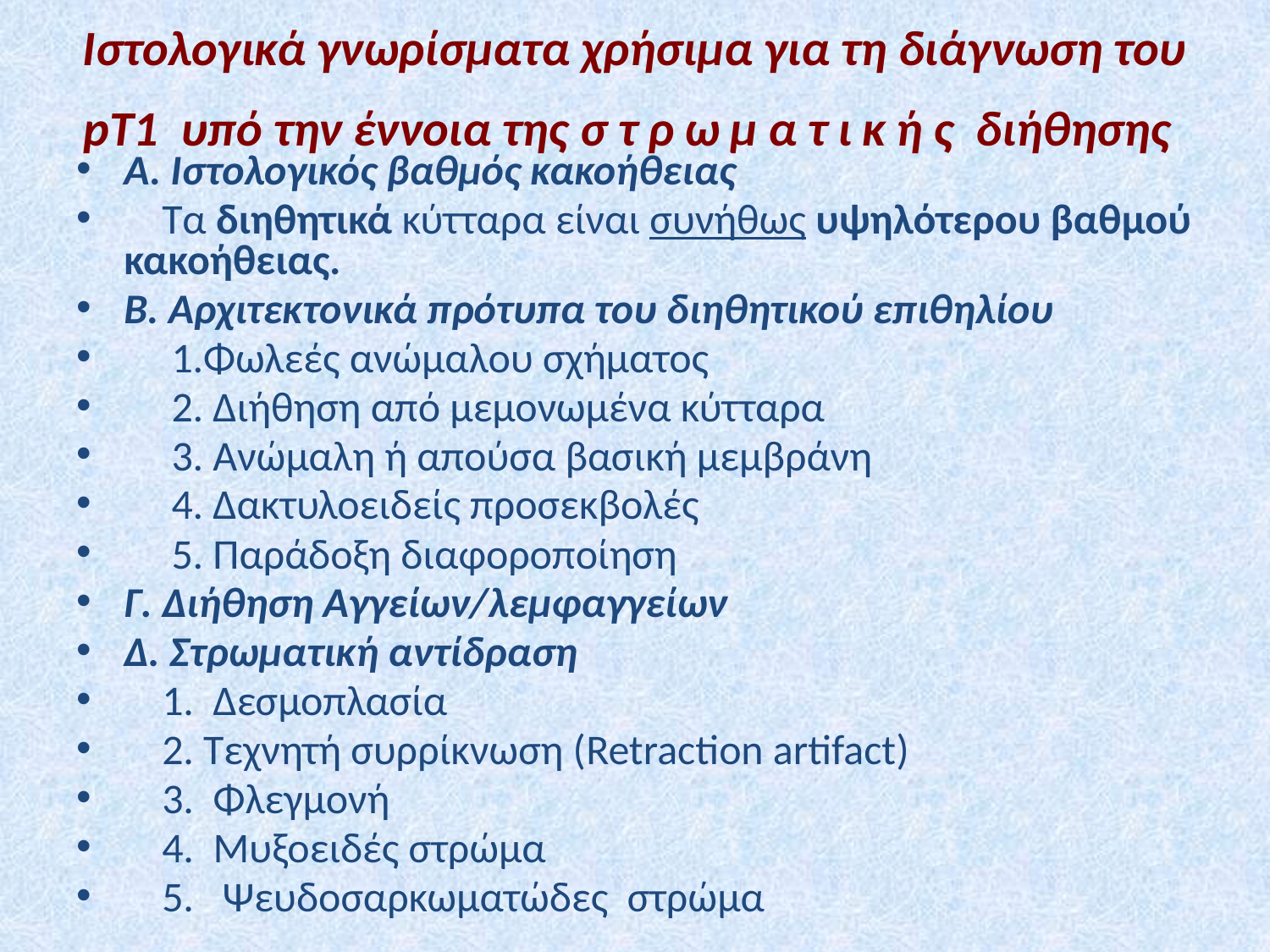

# Ιστολογικά γνωρίσματα χρήσιμα για τη διάγνωση του pT1  υπό την έννοια της στρωματικής διήθησης
Α. Ιστολογικός βαθμός κακοήθειας
    Τα διηθητικά κύτταρα είναι συνήθως υψηλότερου βαθμού κακοήθειας.
Β. Aρχιτεκτονικά πρότυπα του διηθητικού επιθηλίου
     1.Φωλεές ανώμαλου σχήματος
     2. Διήθηση από μεμονωμένα κύτταρα
     3. Ανώμαλη ή απούσα βασική μεμβράνη
     4. Δακτυλοειδείς προσεκβολές
     5. Παράδοξη διαφοροποίηση
Γ. Διήθηση Αγγείων/λεμφαγγείων
Δ. Στρωματική αντίδραση
    1.  Δεσμοπλασία
    2. Τεχνητή συρρίκνωση (Retraction artifact)
    3.  Φλεγμονή
    4.  Μυξοειδές στρώμα
    5.   Ψευδοσαρκωματώδες  στρώμα